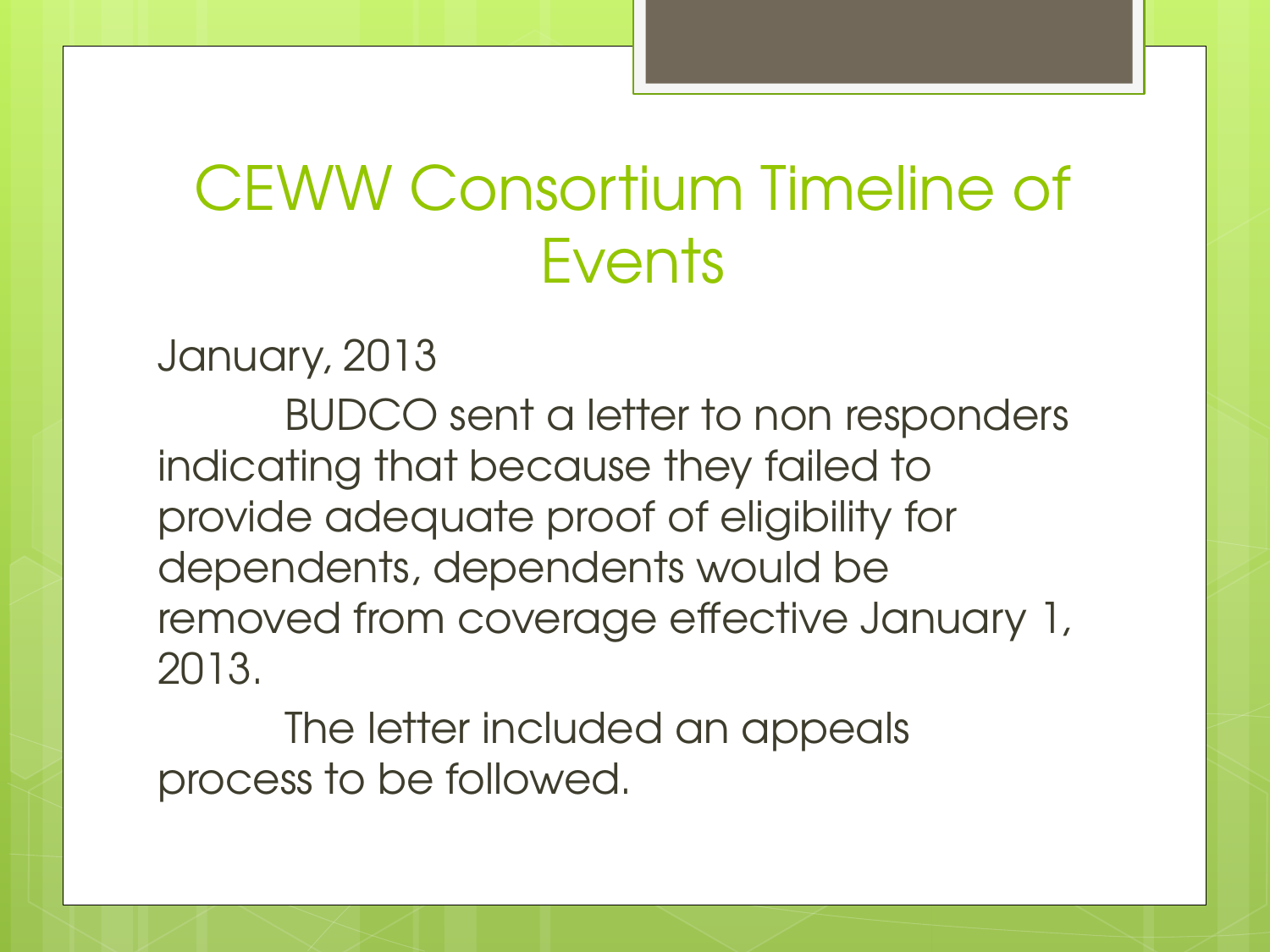

# CEWW Consortium Timeline of Events
January, 2013
	BUDCO sent a letter to non responders indicating that because they failed to provide adequate proof of eligibility for dependents, dependents would be removed from coverage effective January 1, 2013.
	The letter included an appeals process to be followed.